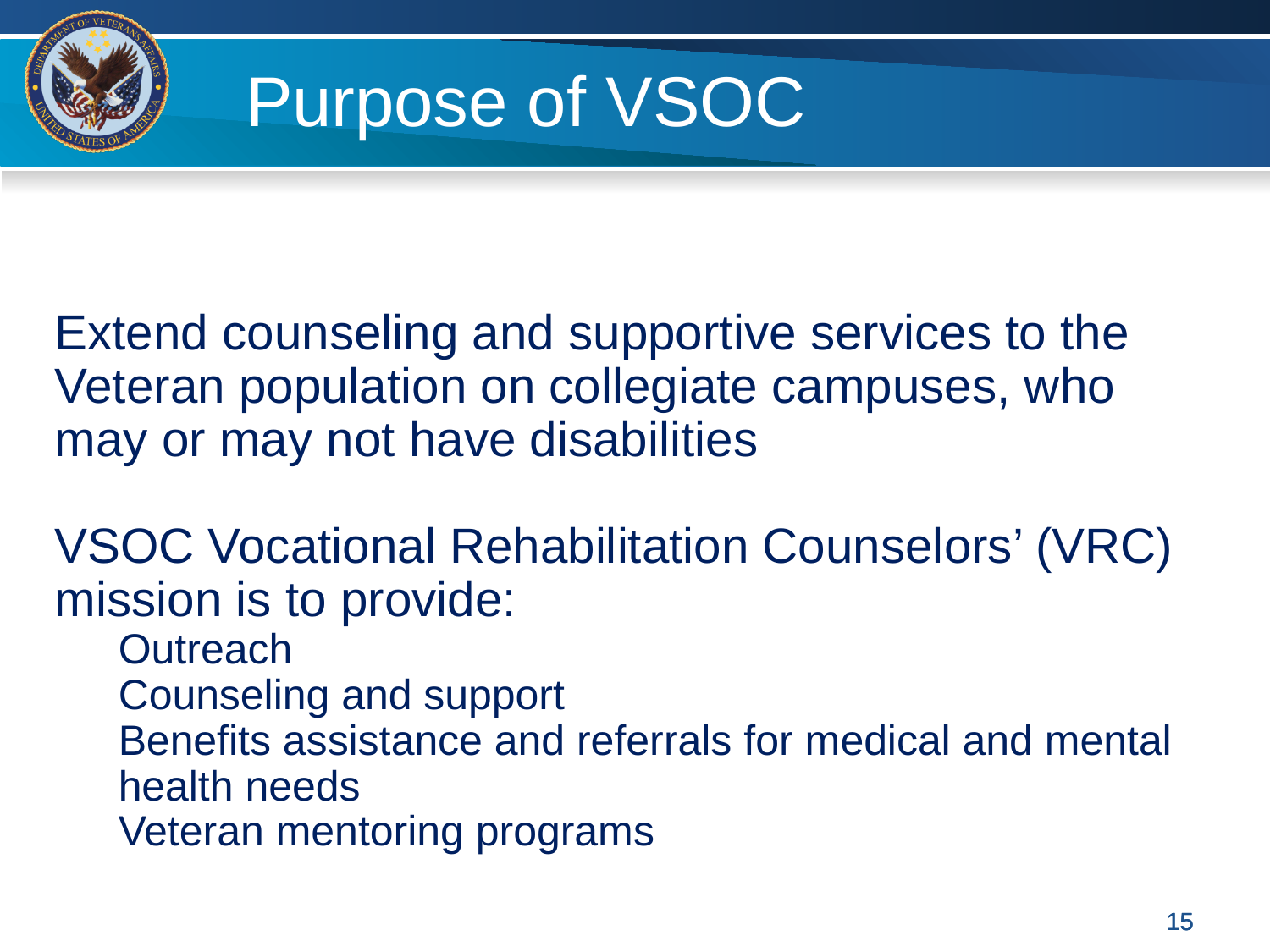

# Purpose of VSOC

Extend counseling and supportive services to the Veteran population on collegiate campuses, who may or may not have disabilities

VSOC Vocational Rehabilitation Counselors’ (VRC) mission is to provide:
Outreach
Counseling and support
Benefits assistance and referrals for medical and mental health needs
Veteran mentoring programs
15
15
15